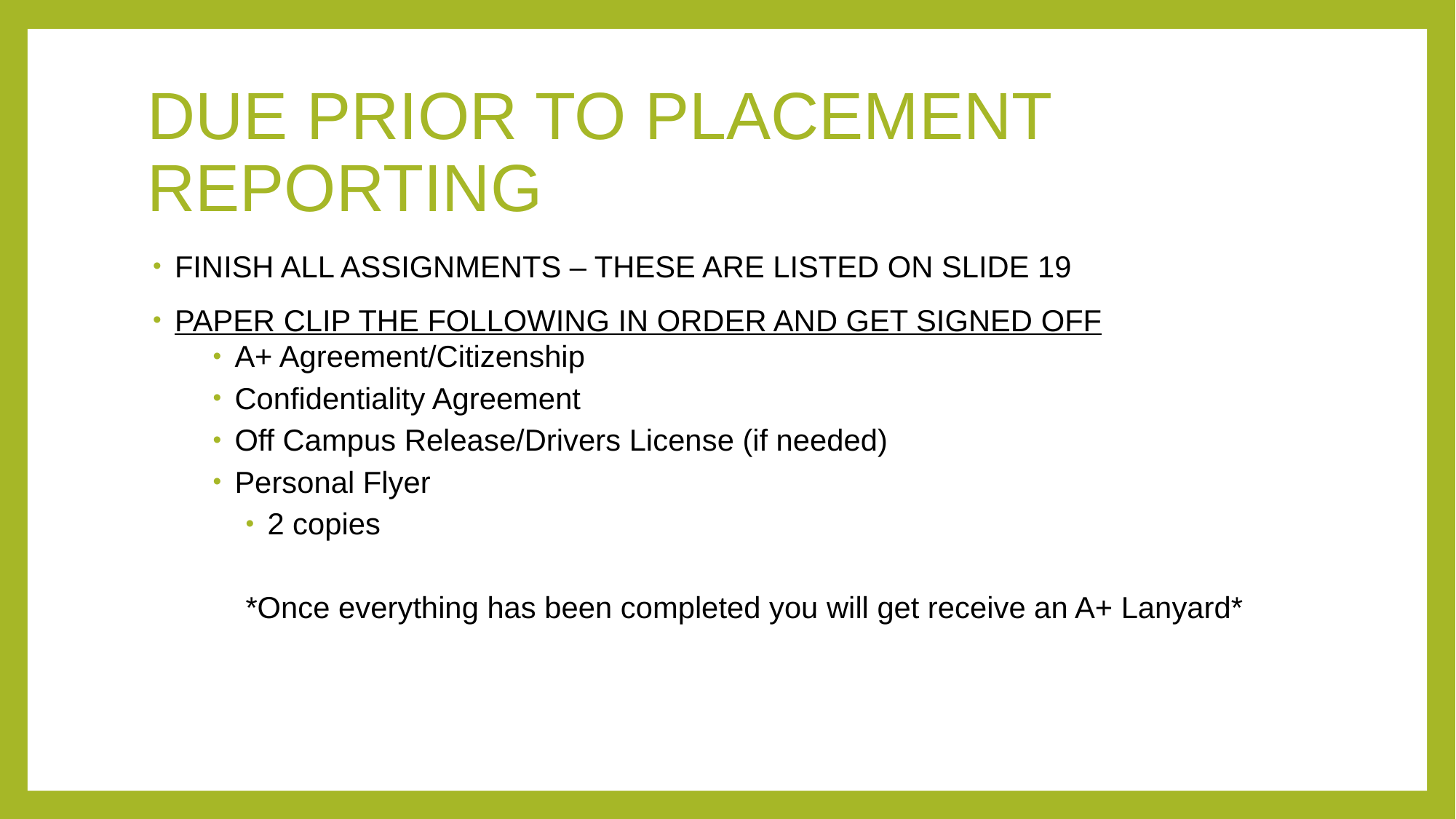

# DUE PRIOR TO PLACEMENT REPORTING
FINISH ALL ASSIGNMENTS – THESE ARE LISTED ON SLIDE 19
PAPER CLIP THE FOLLOWING IN ORDER AND GET SIGNED OFF
A+ Agreement/Citizenship
Confidentiality Agreement
Off Campus Release/Drivers License (if needed)
Personal Flyer
2 copies

*Once everything has been completed you will get receive an A+ Lanyard*